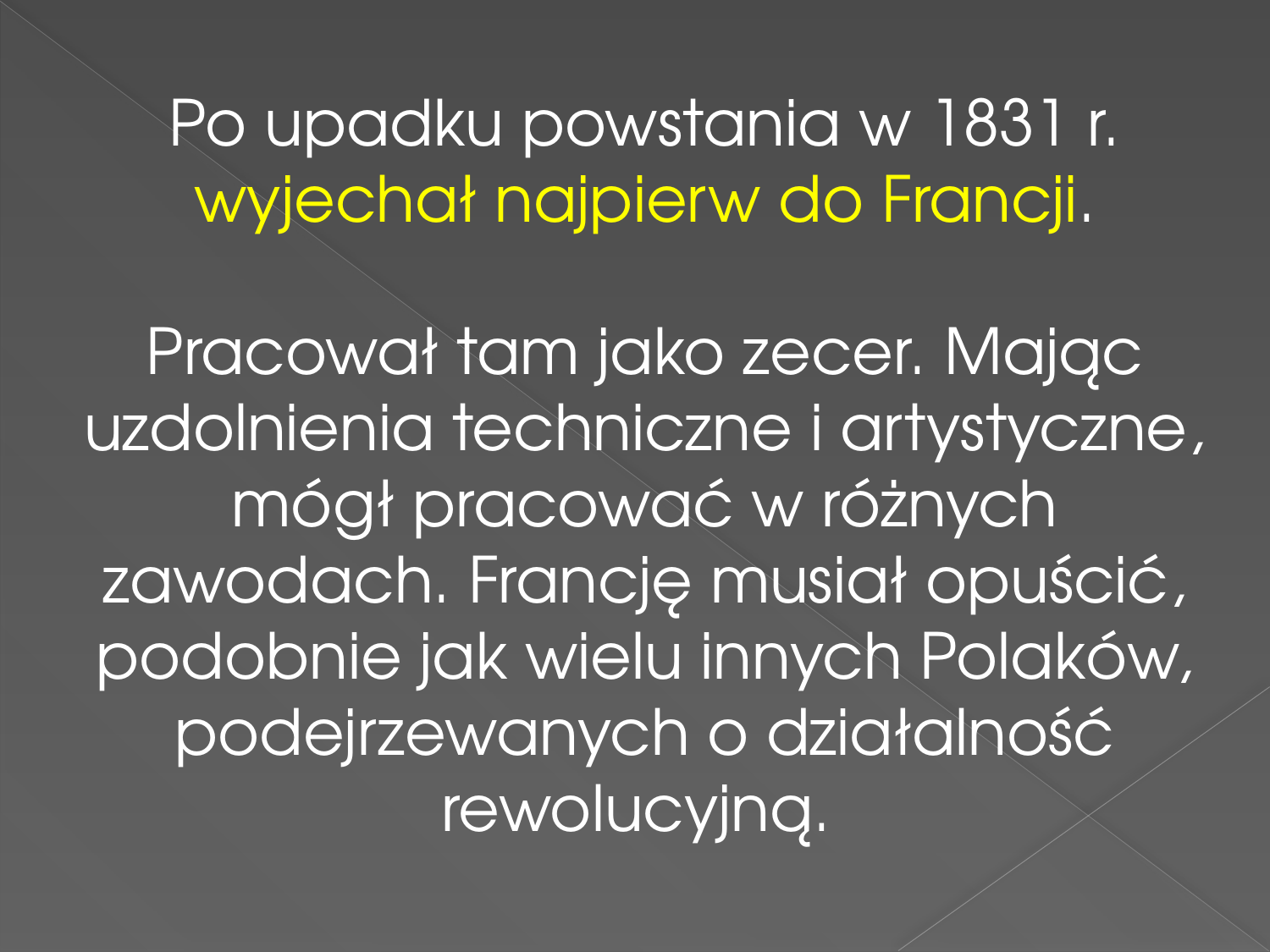

Po upadku powstania w 1831 r. wyjechał najpierw do Francji.

Pracował tam jako zecer. Mając uzdolnienia techniczne i artystyczne, mógł pracować w różnych zawodach. Francję musiał opuścić, podobnie jak wielu innych Polaków, podejrzewanych o działalność rewolucyjną.